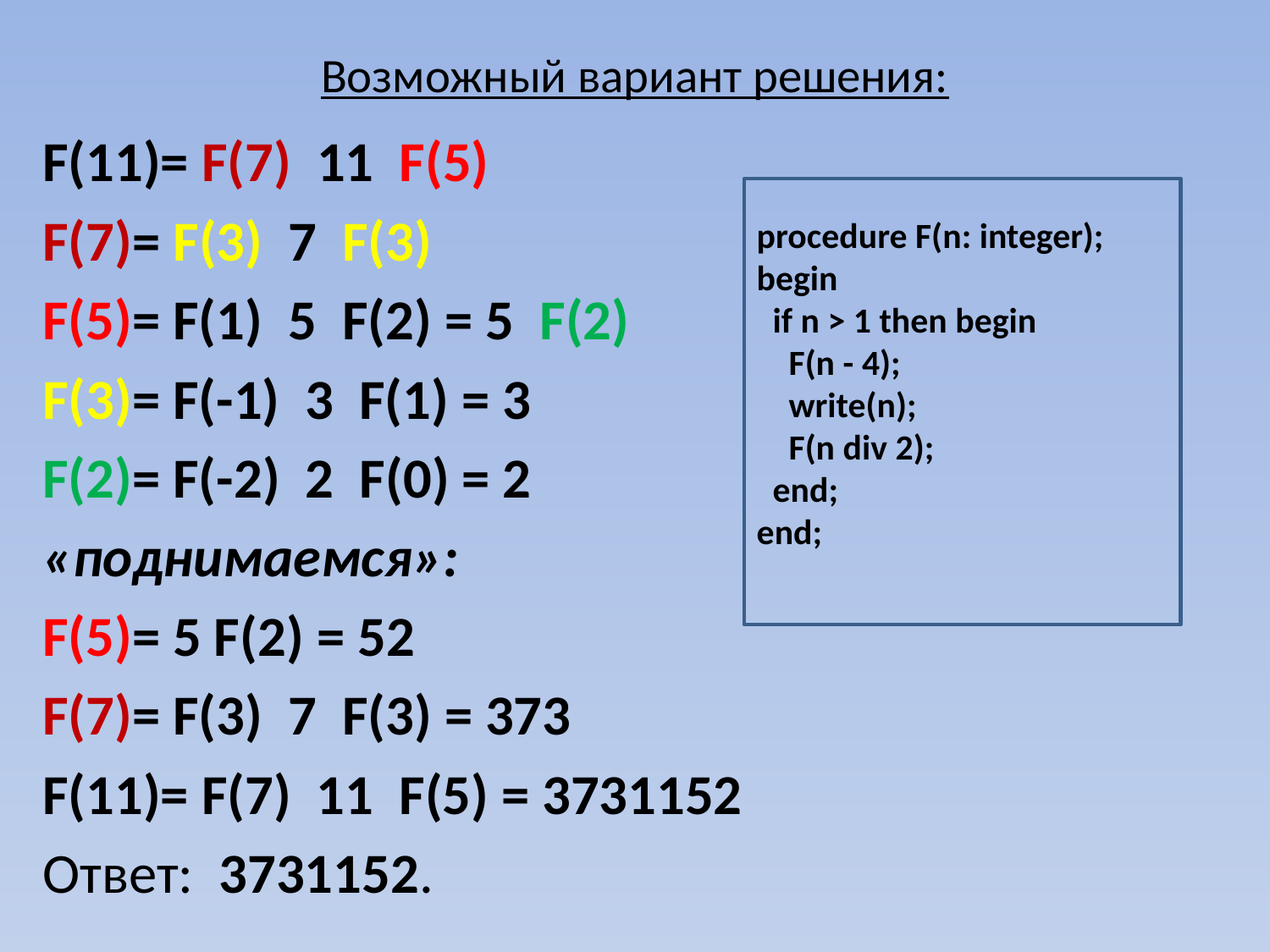

# Возможный вариант решения:
F(11)= F(7)  11  F(5)
F(7)= F(3)  7  F(3)
F(5)= F(1)  5  F(2) = 5  F(2)
F(3)= F(-1)  3  F(1) = 3
F(2)= F(-2)  2  F(0) = 2
«поднимаемся»:
F(5)= 5 F(2) = 52
F(7)= F(3)  7  F(3) = 373
F(11)= F(7)  11  F(5) = 3731152
Ответ:  3731152.
procedure F(n: integer);
begin
  if n > 1 then begin
    F(n - 4);
    write(n);
    F(n div 2);
  end;
end;